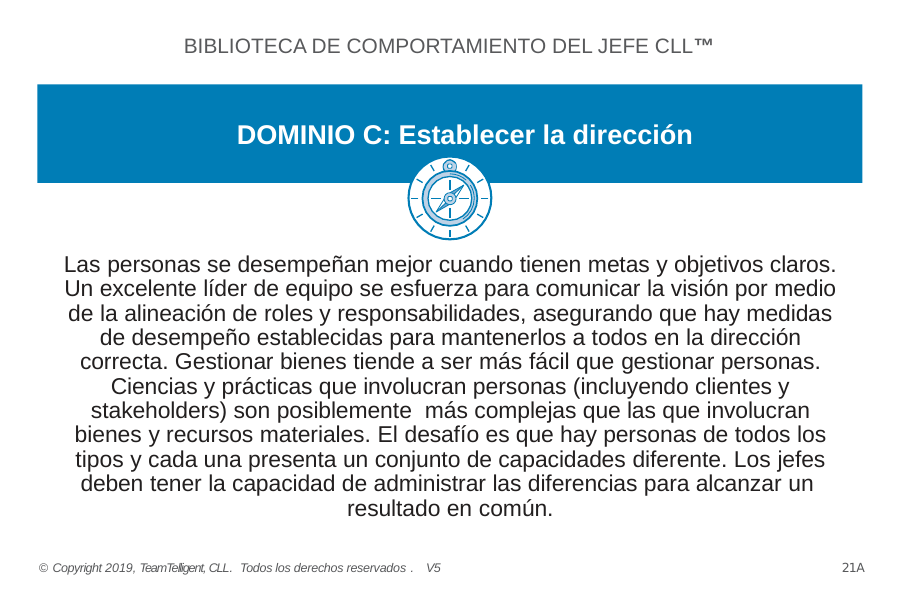

BIBLIOTECA DE COMPORTAMIENTO DEL JEFE CLL™

DOMINIO C: Establecer la dirección

Las personas se desempeñan mejor cuando tienen metas y objetivos claros. Un excelente líder de equipo se esfuerza para comunicar la visión por medio de la alineación de roles y responsabilidades, asegurando que hay medidas de desempeño establecidas para mantenerlos a todos en la dirección correcta. Gestionar bienes tiende a ser más fácil que gestionar personas. Ciencias y prácticas que involucran personas (incluyendo clientes y stakeholders) son posiblemente  más complejas que las que involucran bienes y recursos materiales. El desafío es que hay personas de todos los tipos y cada una presenta un conjunto de capacidades diferente. Los jefes deben tener la capacidad de administrar las diferencias para alcanzar un  resultado en común.
© Copyright 2019, TeamTelligent, CLL.  Todos los derechos reservados .   V5
21A